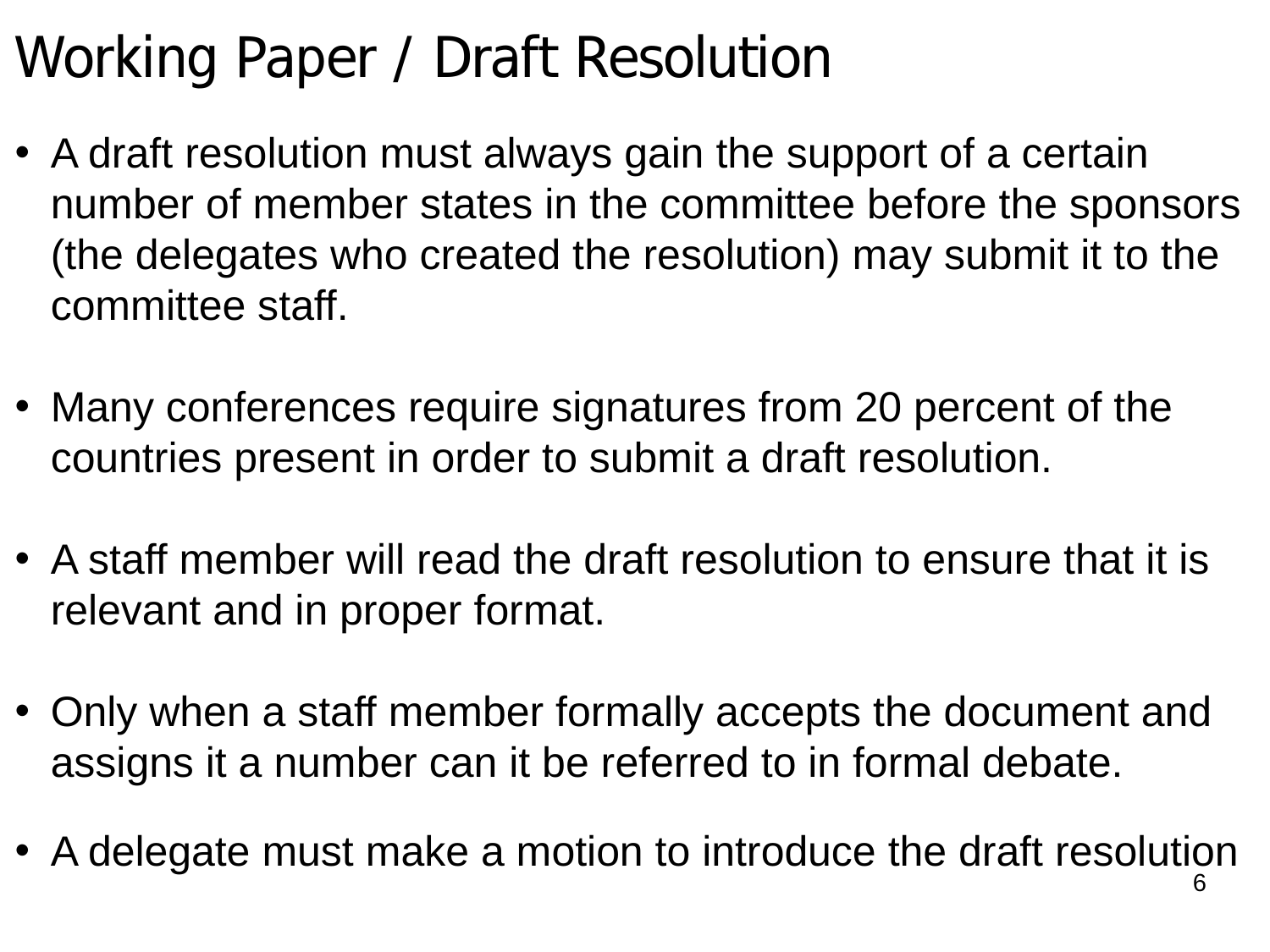

# Working Paper / Draft Resolution
A draft resolution must always gain the support of a certain number of member states in the committee before the sponsors (the delegates who created the resolution) may submit it to the committee staff.

Many conferences require signatures from 20 percent of the countries present in order to submit a draft resolution.

A staff member will read the draft resolution to ensure that it is relevant and in proper format.

Only when a staff member formally accepts the document and assigns it a number can it be referred to in formal debate.

A delegate must make a motion to introduce the draft resolution
6